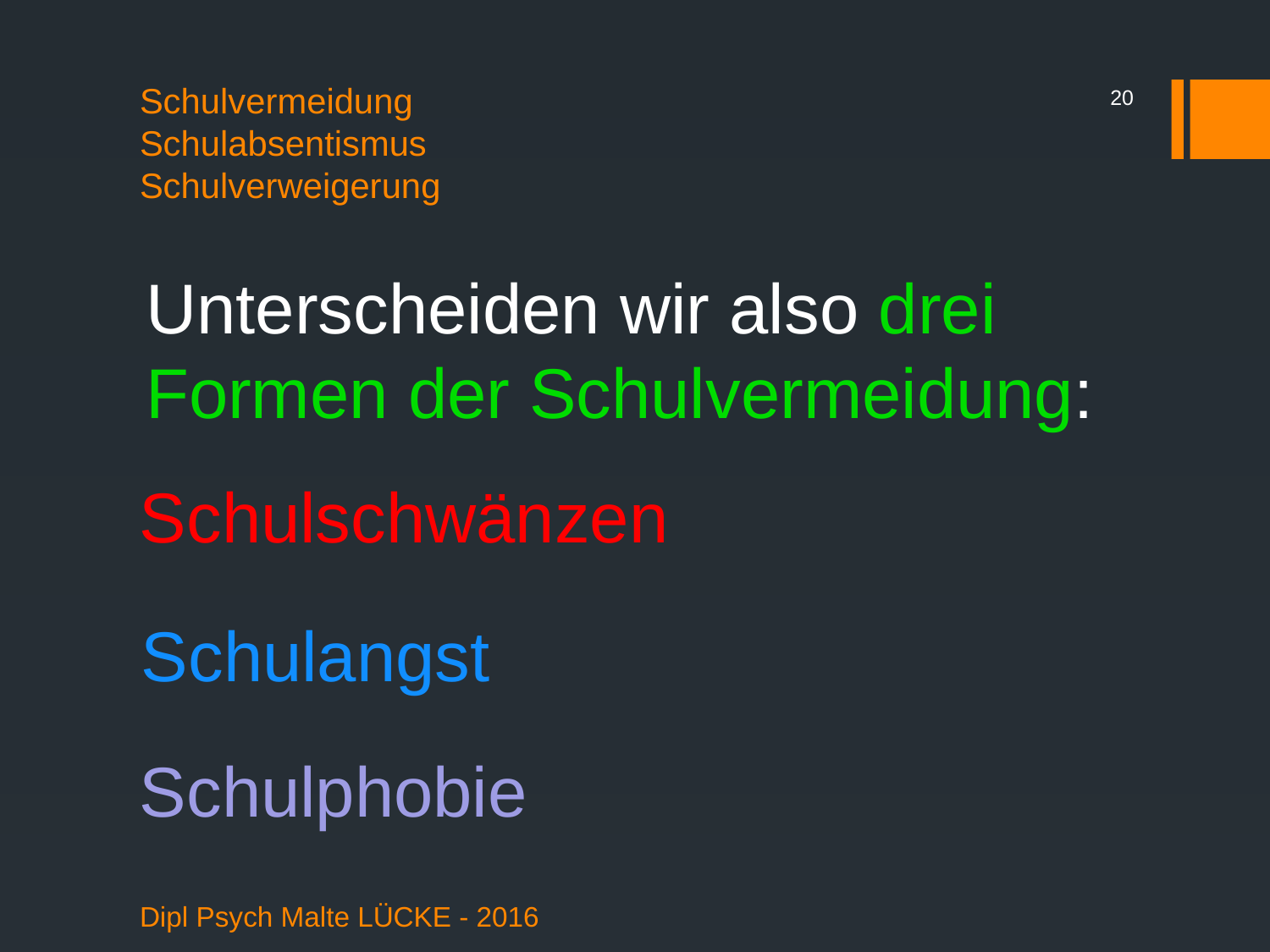

20
# Schulvermeidung Schulabsentismus Schulverweigerung
Unterscheiden wir also drei Formen der Schulvermeidung:
Schulschwänzen
Schulangst
Schulphobie
Dipl Psych Malte LÜCKE - 2016